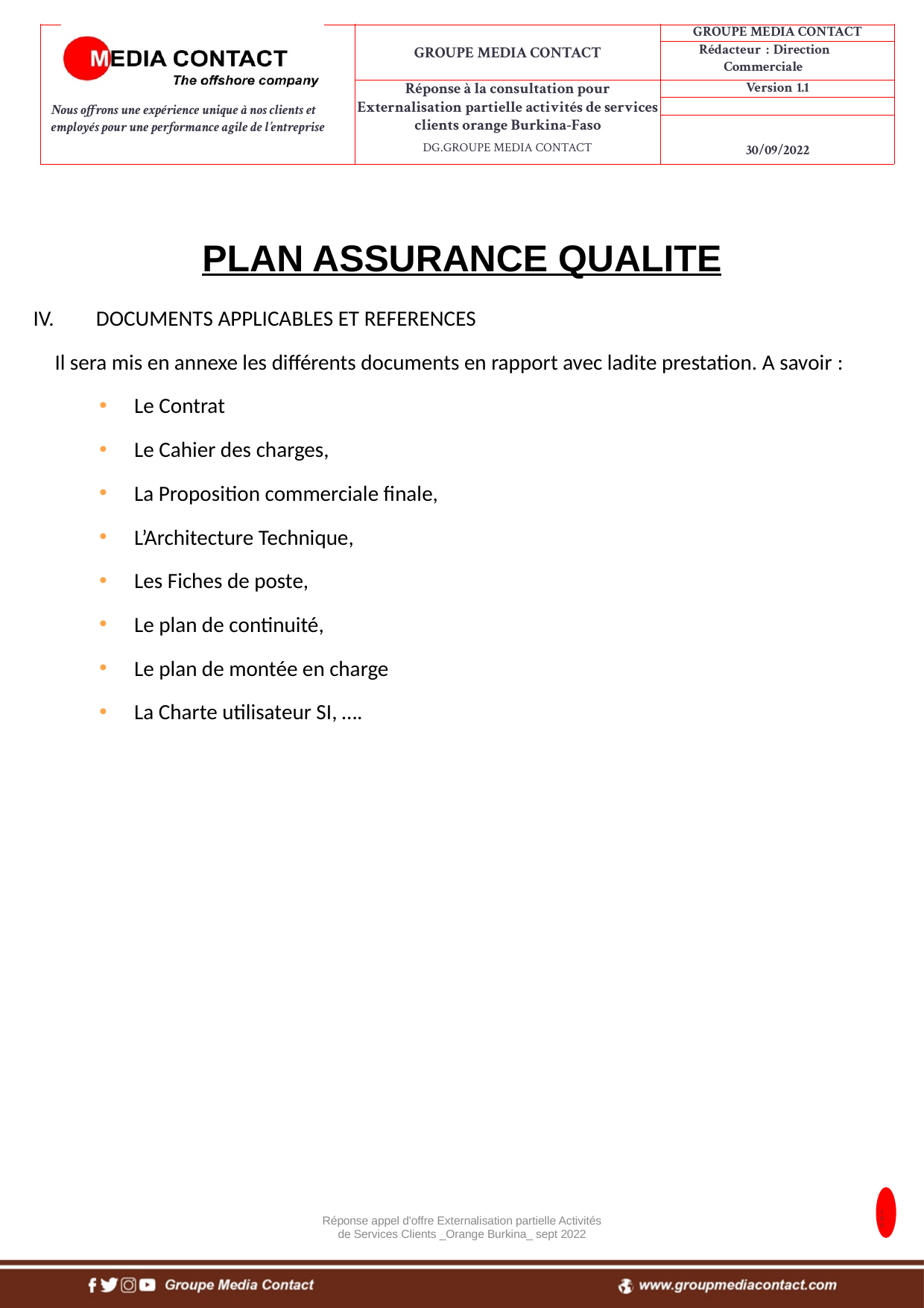

PLAN ASSURANCE QUALITE
DOCUMENTS APPLICABLES ET REFERENCES
Il sera mis en annexe les différents documents en rapport avec ladite prestation. A savoir :
Le Contrat
Le Cahier des charges,
La Proposition commerciale finale,
L’Architecture Technique,
Les Fiches de poste,
Le plan de continuité,
Le plan de montée en charge
La Charte utilisateur SI, ….

106
Réponse appel d'offre Externalisation partielle Activités de Services Clients _Orange Burkina_ sept 2022